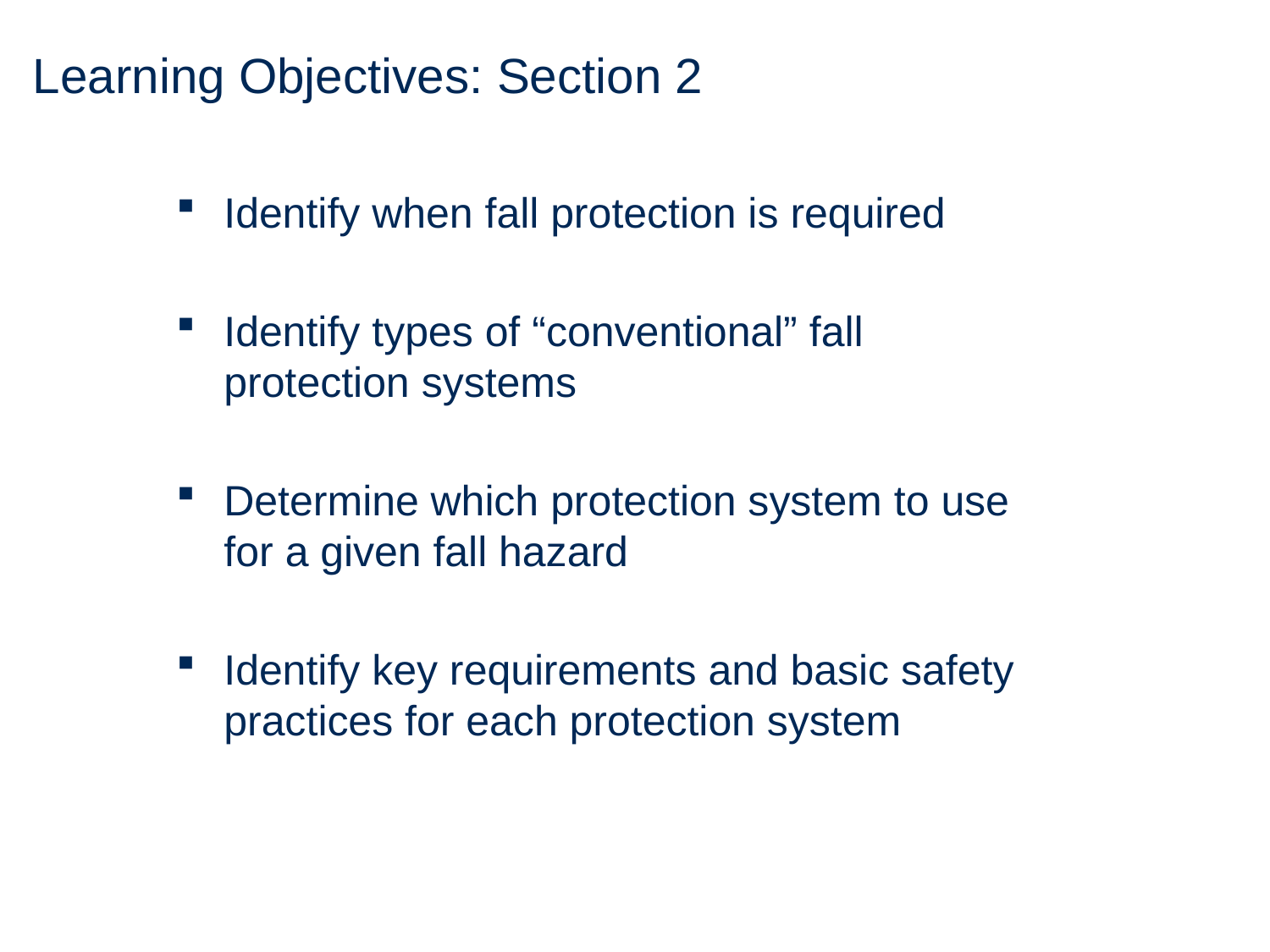

# Learning Objectives: Section 2
Identify when fall protection is required

Identify types of “conventional” fall protection systems

Determine which protection system to use for a given fall hazard

Identify key requirements and basic safety practices for each protection system
29